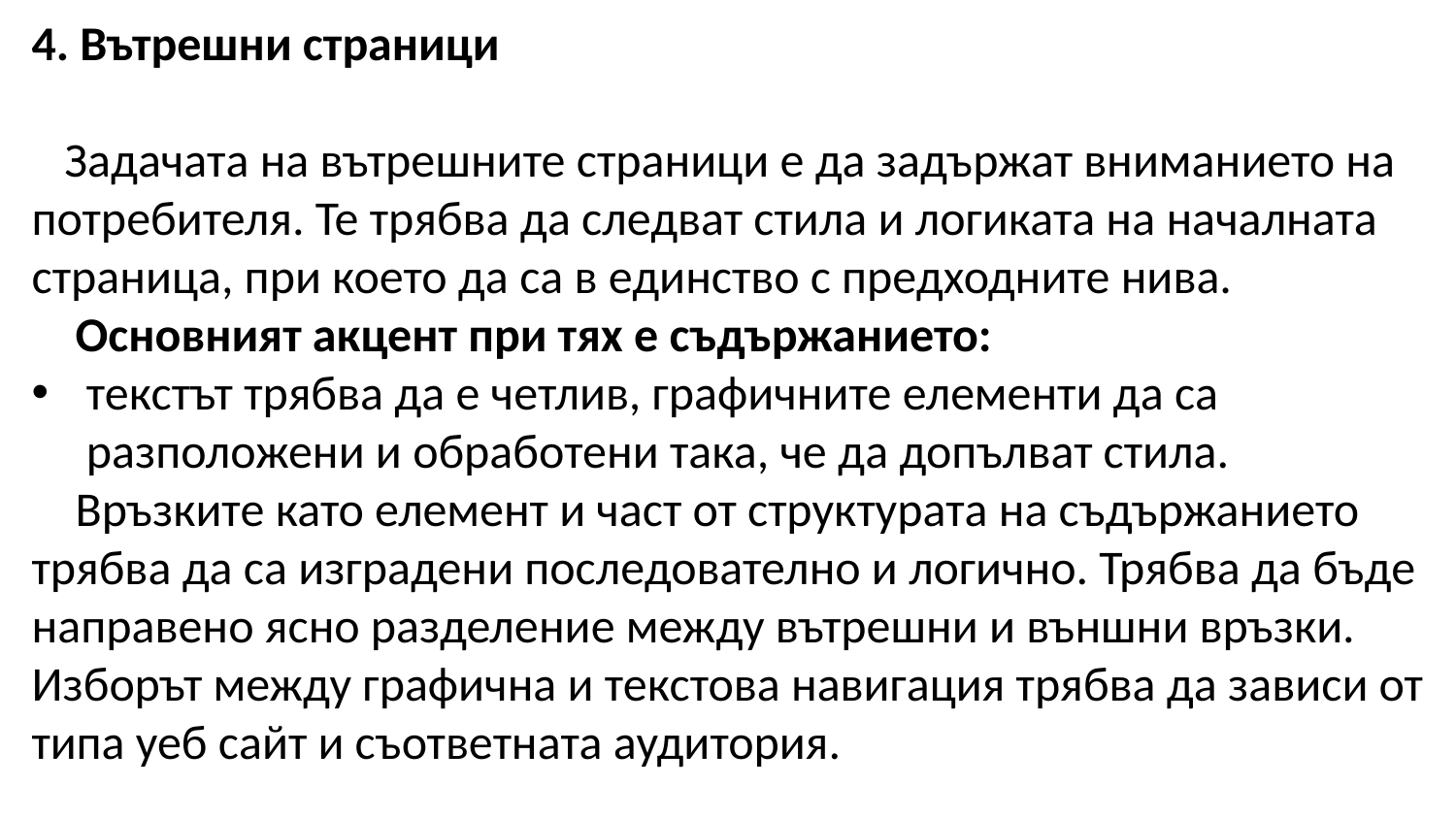

4. Вътрешни страници
​   Задачата на вътрешните страници е да задържат вниманието на потребителя. Те трябва да следват стила и логиката на началната страница, при което да са в единство с предходните нива.
    Основният акцент при тях е съдържанието:
текстът трябва да е четлив, графичните елементи да са разположени и обработени така, че да допълват стила.
    Връзките като елемент и част от структурата на съдържанието трябва да са изградени последователно и логично. Трябва да бъде направено ясно разделение между вътрешни и външни връзки. Изборът между графична и текстова навигация трябва да зависи от типа уеб сайт и съответната аудитория.